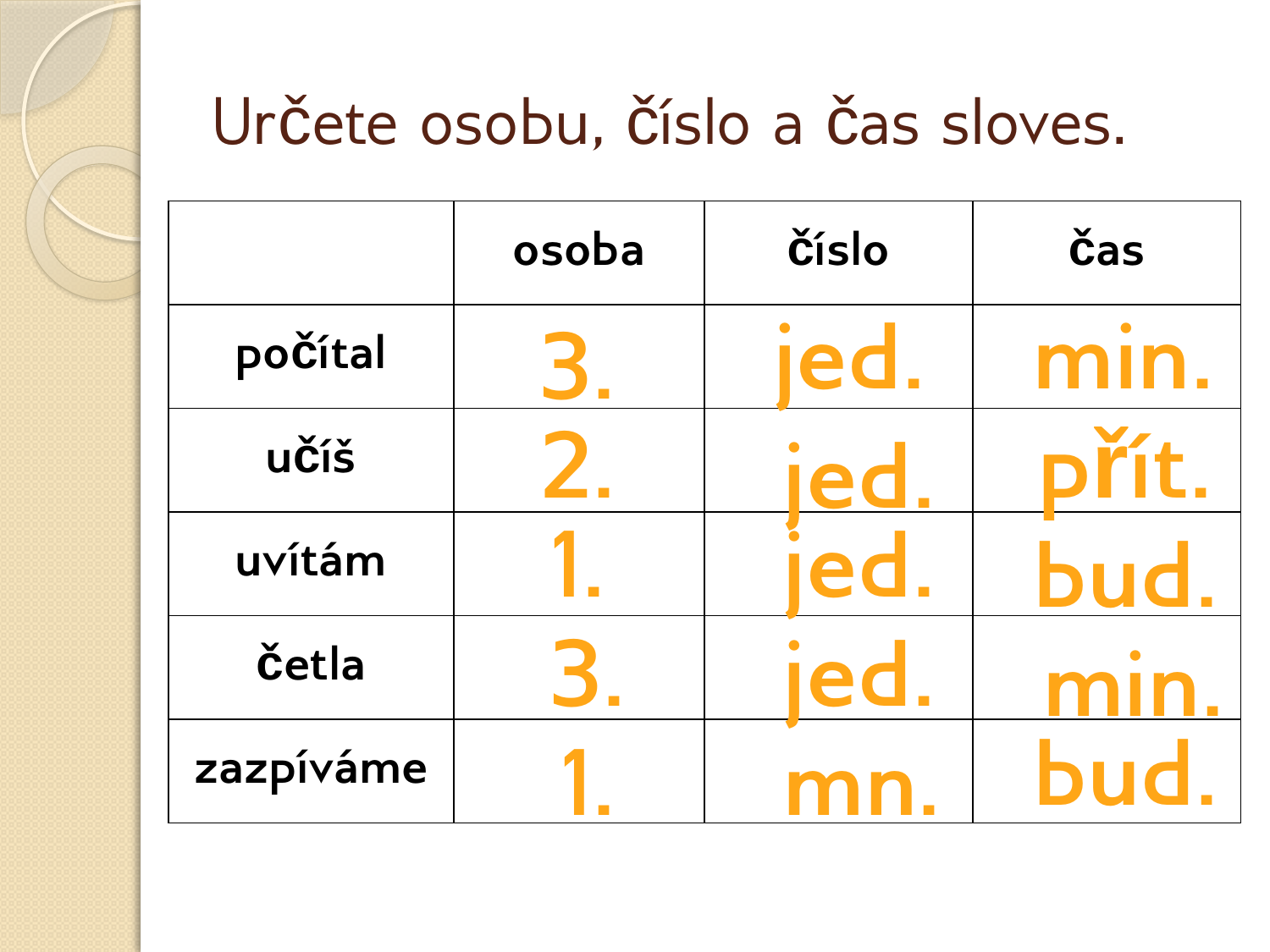

# Určete osobu, číslo a čas sloves.
|  | osoba | číslo | čas |
| --- | --- | --- | --- |
| počítal |  |  |  |
| učíš |  |  |  |
| uvítám |  |  |  |
| četla |  |  |  |
| zazpíváme |  |  |  |
jed.
min.
3.
2.
přít.
jed.
1.
jed.
bud.
3.
jed.
min.
bud.
1.
mn.